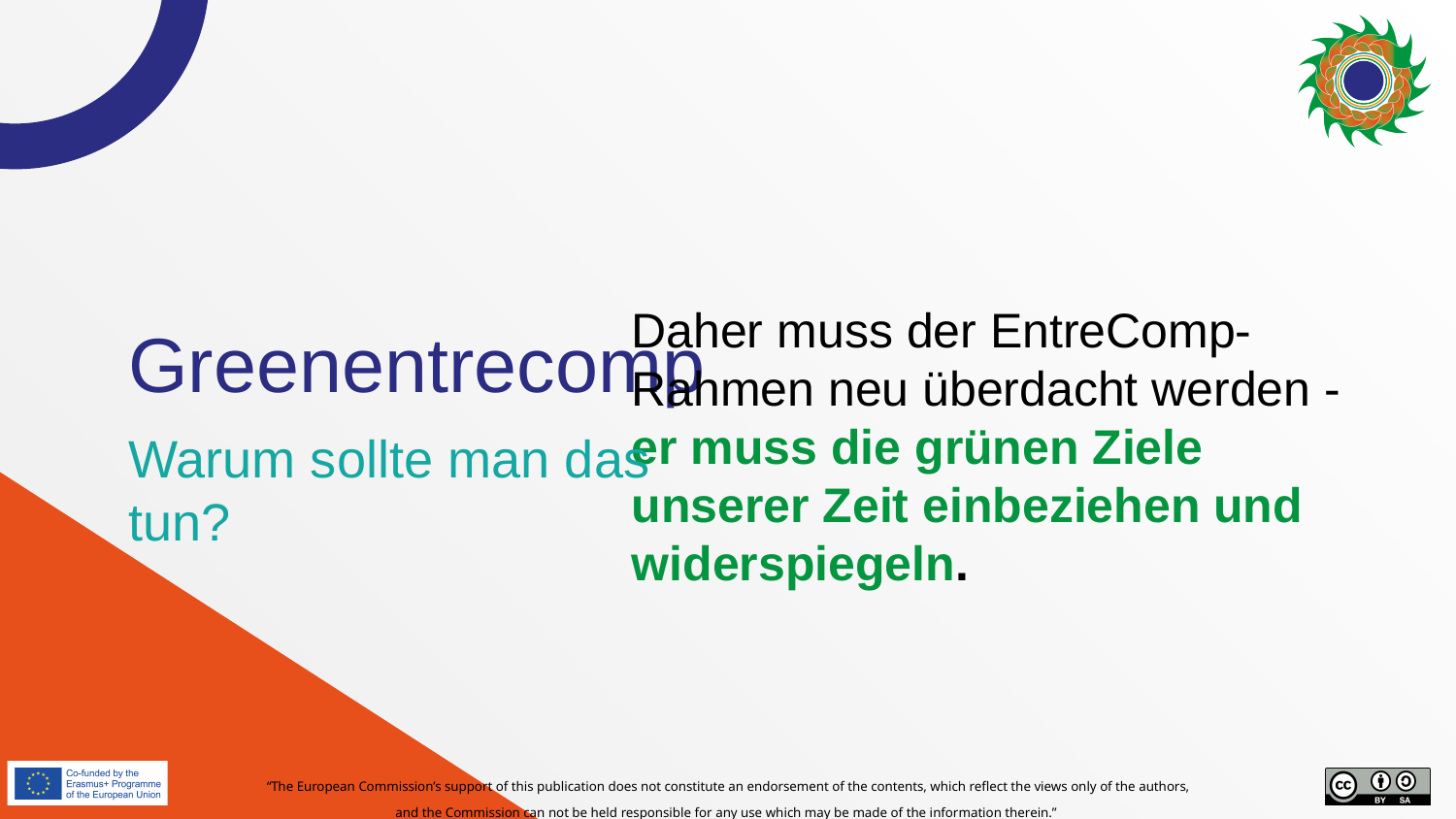

Daher muss der EntreComp-Rahmen neu überdacht werden - er muss die grünen Ziele unserer Zeit einbeziehen und widerspiegeln.
# Greenentrecomp
Warum sollte man das tun?